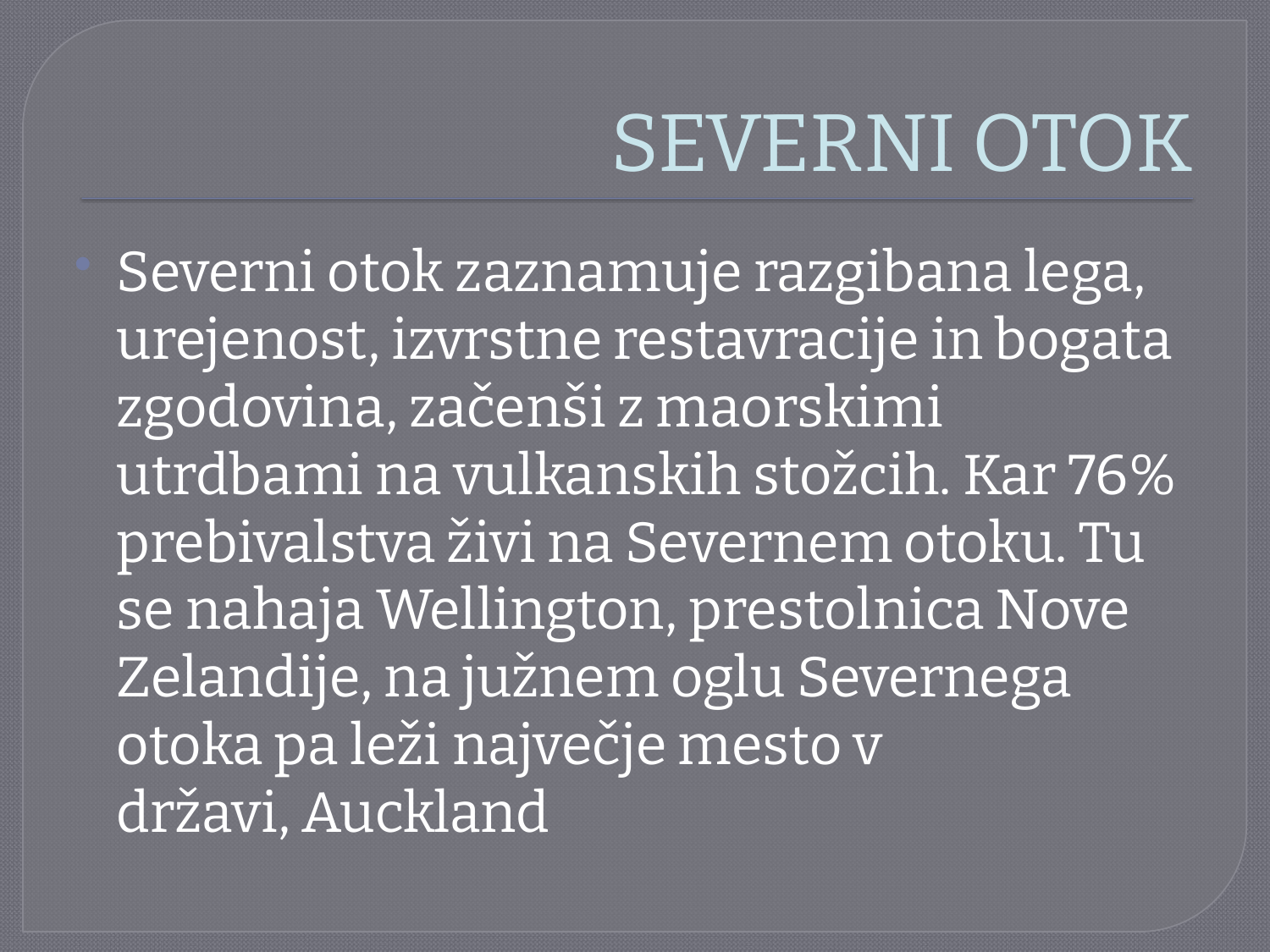

# SEVERNI OTOK
Severni otok zaznamuje razgibana lega, urejenost, izvrstne restavracije in bogata zgodovina, začenši z maorskimi utrdbami na vulkanskih stožcih. Kar 76% prebivalstva živi na Severnem otoku. Tu se nahaja Wellington, prestolnica Nove Zelandije, na južnem oglu Severnega otoka pa leži največje mesto v državi, Auckland